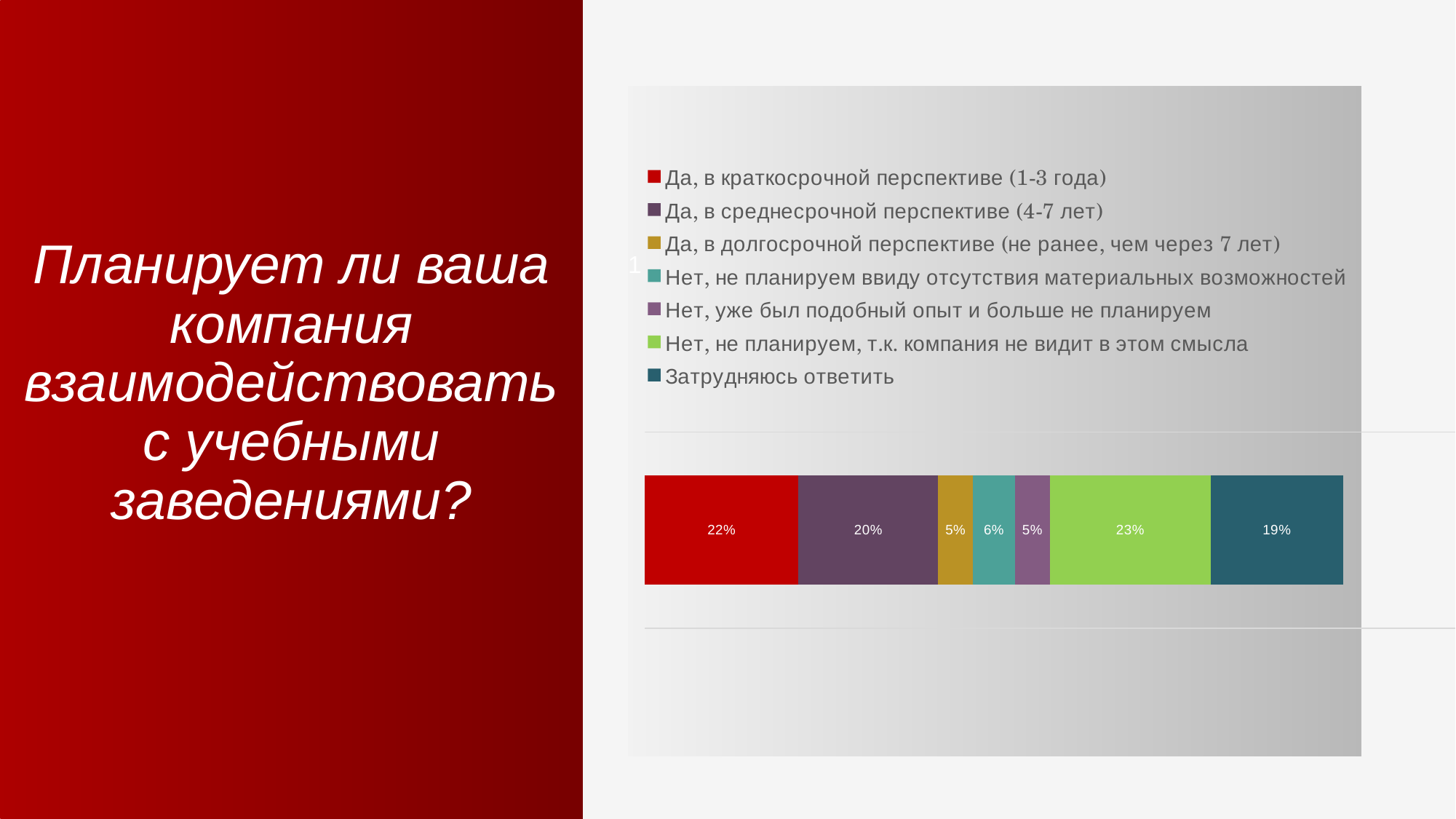

1

### Chart

| Category | Да, в краткосрочной перспективе (1-3 года) | Да, в среднесрочной перспективе (4-7 лет) | Да, в долгосрочной перспективе (не ранее, чем через 7 лет) | Нет, не планируем ввиду отсутствия материальных возможностей | Нет, уже был подобный опыт и больше не планируем | Нет, не планируем, т.к. компания не видит в этом смысла | Затрудняюсь ответить |
|---|---|---|---|---|---|---|---|
# Планирует ли ваша компания взаимодействовать с учебными заведениями?
5